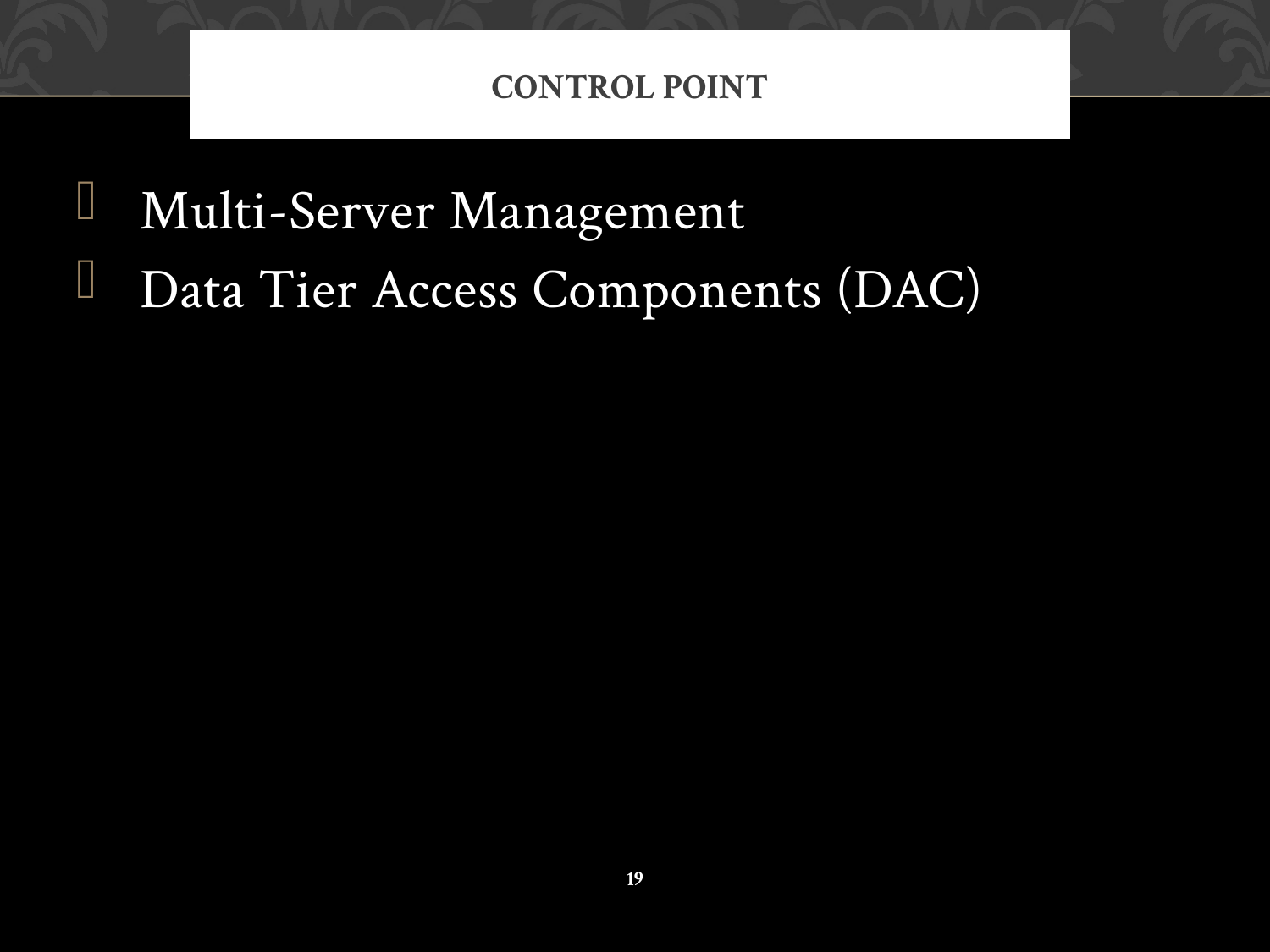

# CONTROL POINT
Multi-Server Management
Data Tier Access Components (DAC)
19